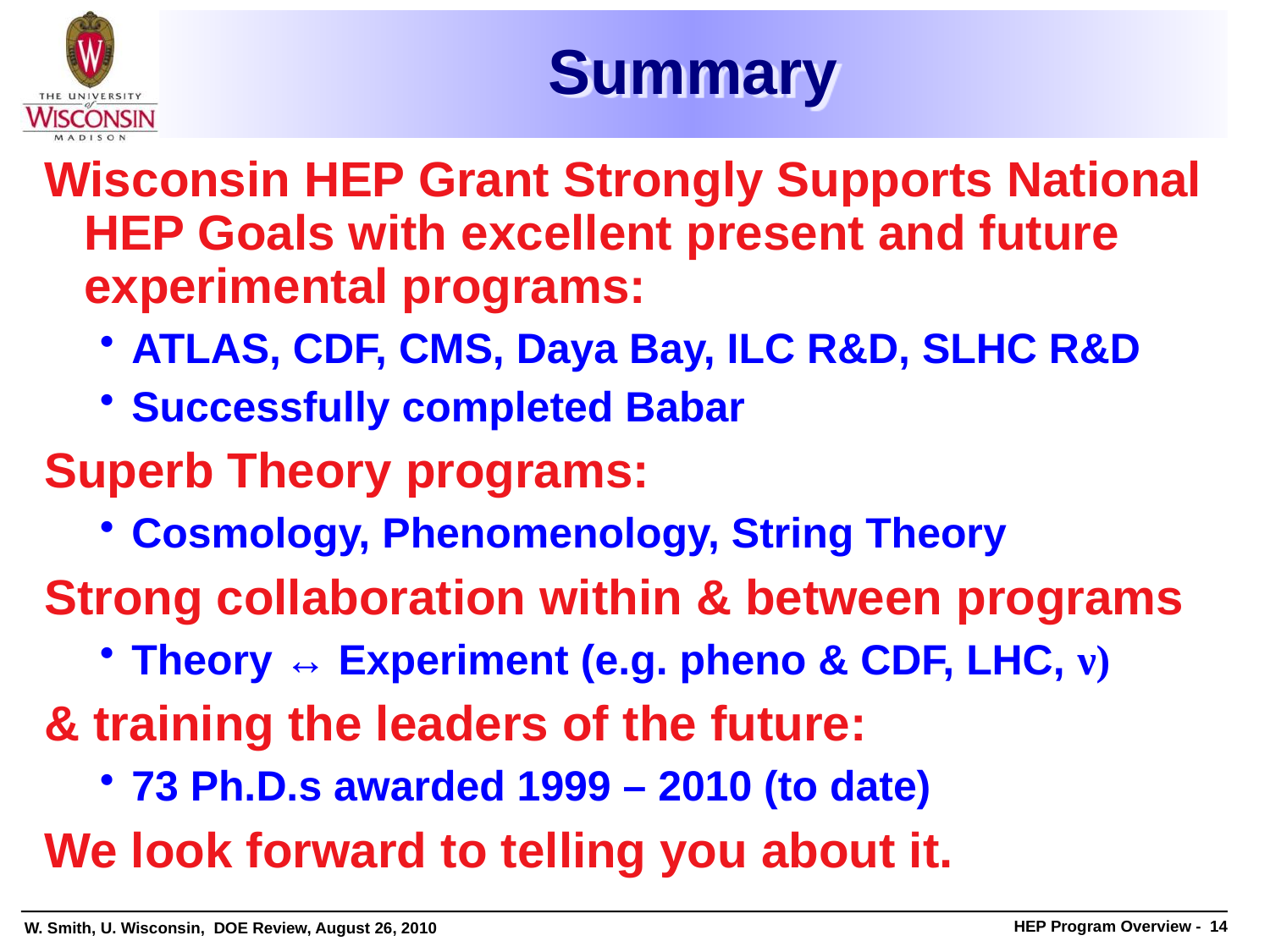

# Summary
Wisconsin HEP Grant Strongly Supports National HEP Goals with excellent present and future experimental programs:
ATLAS, CDF, CMS, Daya Bay, ILC R&D, SLHC R&D
Successfully completed Babar
Superb Theory programs:
Cosmology, Phenomenology, String Theory
Strong collaboration within & between programs
Theory ↔ Experiment (e.g. pheno & CDF, LHC, ν)
& training the leaders of the future:
73 Ph.D.s awarded 1999 – 2010 (to date)
We look forward to telling you about it.